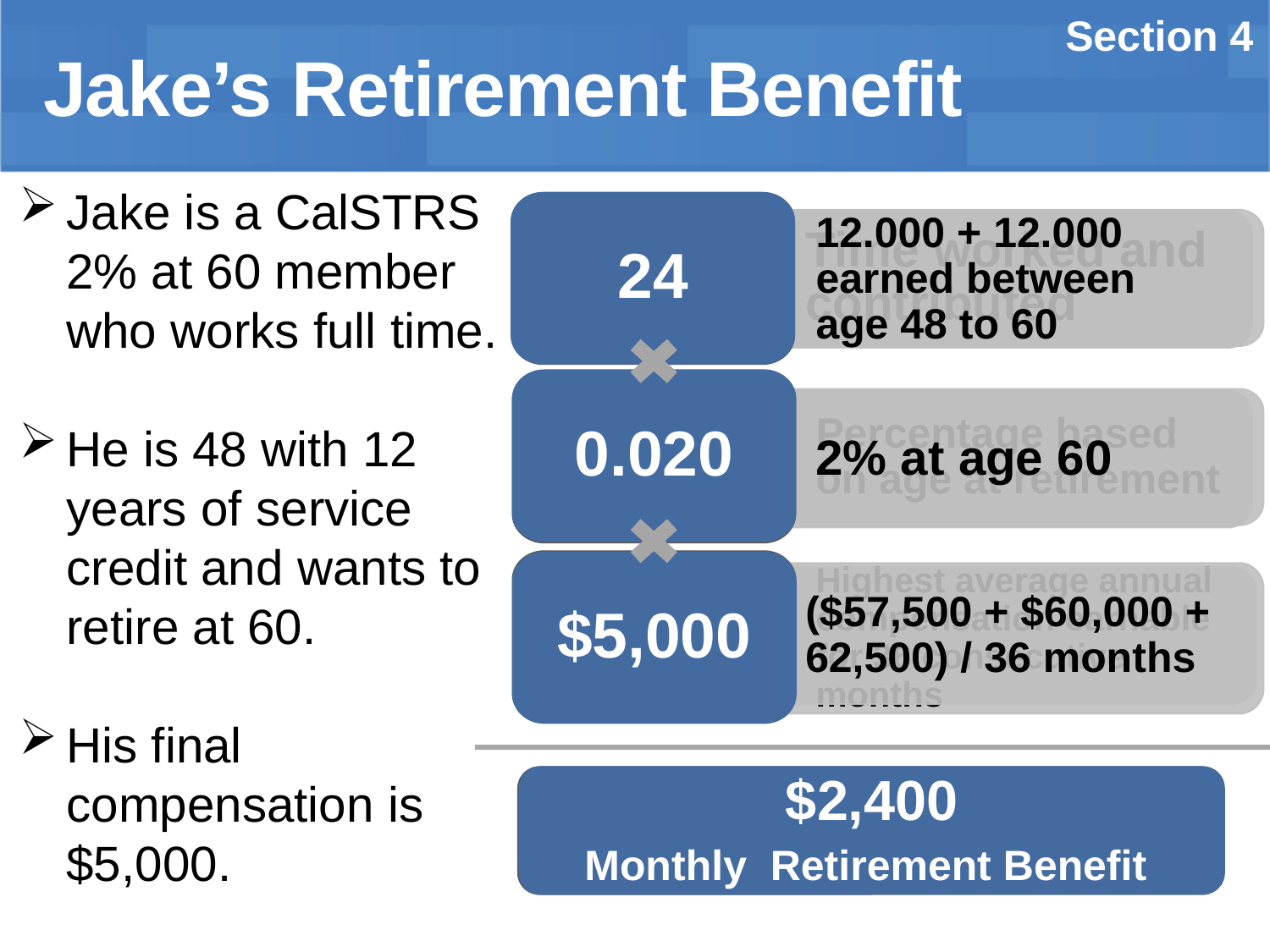

Section 4
Jake’s Retirement Benefit
Jake is a CalSTRS 2% at 60 member who works full time.

He is 48 with 12 years of service credit and wants to retire at 60.

His final compensation is $5,000.
24
Service Credit
Time worked and contributed
12.000 + 12.000 earned between age 48 to 60

0.020
Age Factor
Percentage based on age at retirement
2% at age 60

Final Compensation
$5,000
Highest average annual compensation earnable for 36 consecutive months
($57,500 + $60,000 + 62,500) / 36 months

$2,400
Monthly  Retirement Benefit

Monthly  Retirement Benefit